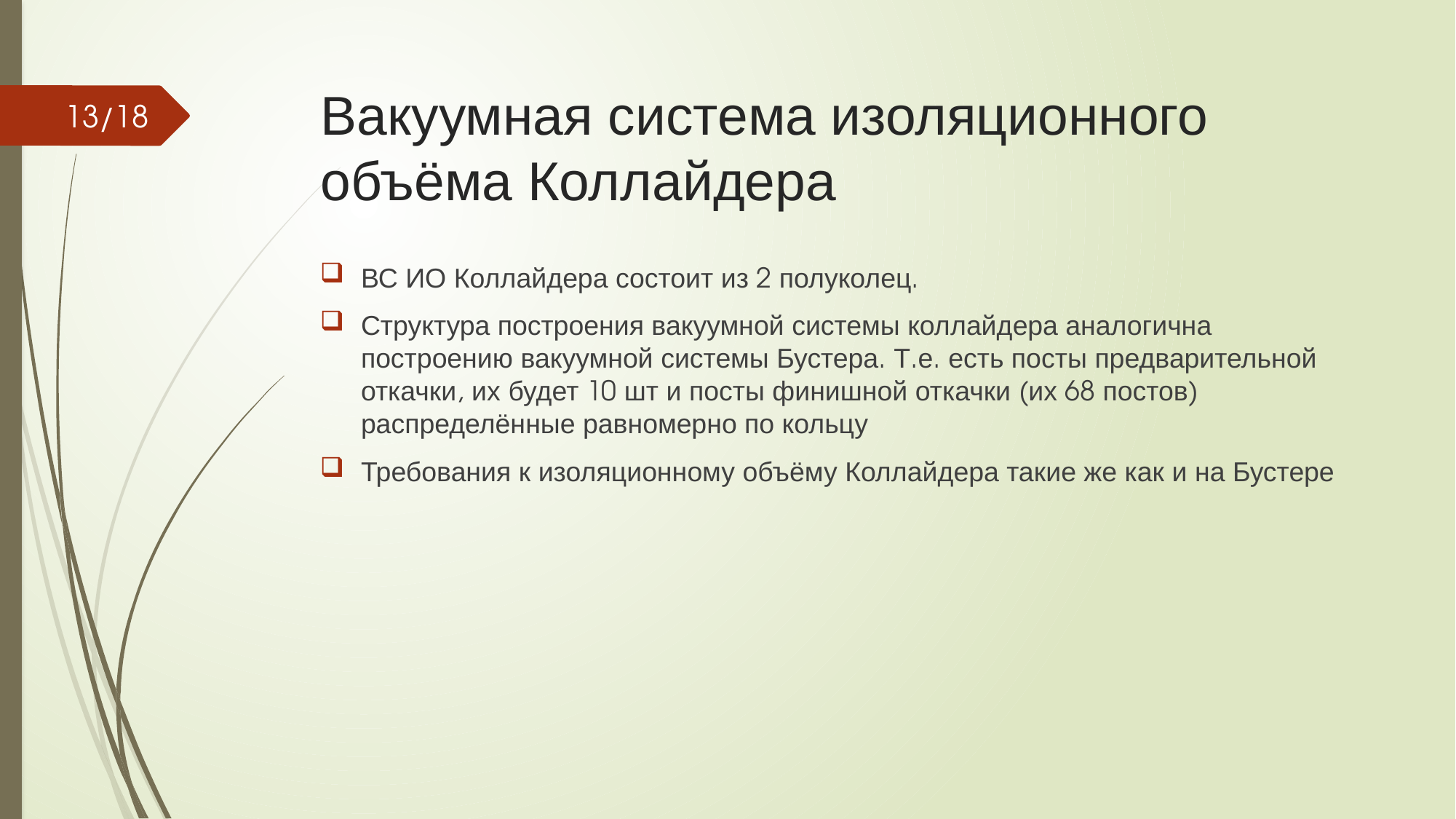

# Вакуумная система изоляционного объёма Коллайдера
13/18
ВС ИО Коллайдера состоит из 2 полуколец.
Структура построения вакуумной системы коллайдера аналогична построению вакуумной системы Бустера. Т.е. есть посты предварительной откачки, их будет 10 шт и посты финишной откачки (их 68 постов) распределённые равномерно по кольцу
Требования к изоляционному объёму Коллайдера такие же как и на Бустере